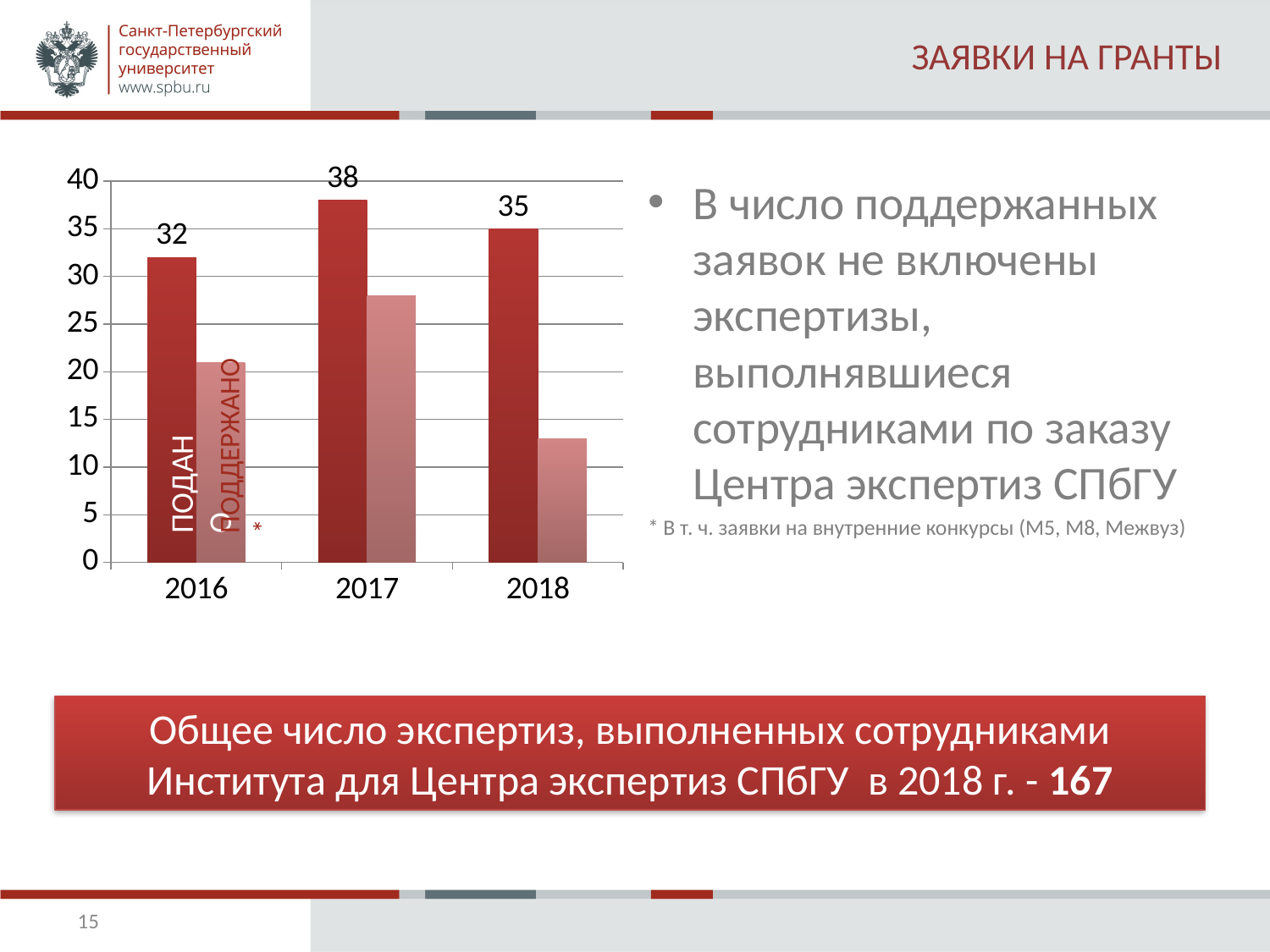

# ЗАЯВКИ НА ГРАНТЫ

### Chart

| Category | ПОДАНО | ПОДДЕРЖАНО |
|---|---|---|
| 2016 | 32.0 | 21.0 |
| 2017 | 38.0 | 28.0 |
| 2018 | 35.0 | 13.0 |
В число поддержанных заявок не включены экспертизы, выполнявшиеся сотрудниками по заказу Центра экспертиз СПбГУ
* В т. ч. заявки на внутренние конкурсы (М5, М8, Межвуз)
ПОДДЕРЖАНО*
ПОДАНО
Общее число экспертиз, выполненных сотрудниками Института для Центра экспертиз СПбГУ  в 2018 г. - 167
15